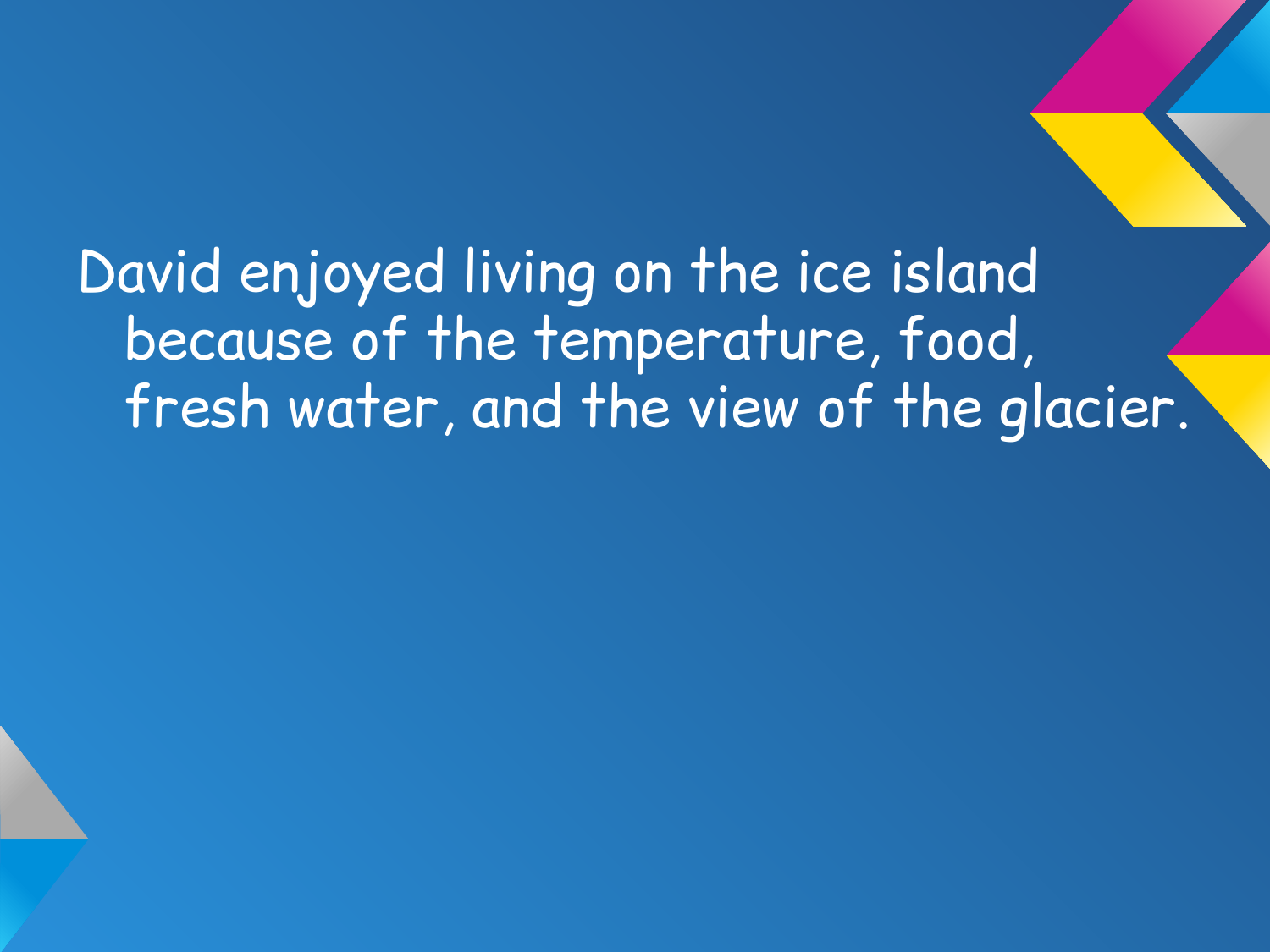

#
David enjoyed living on the ice island because of the temperature, food, fresh water, and the view of the glacier.